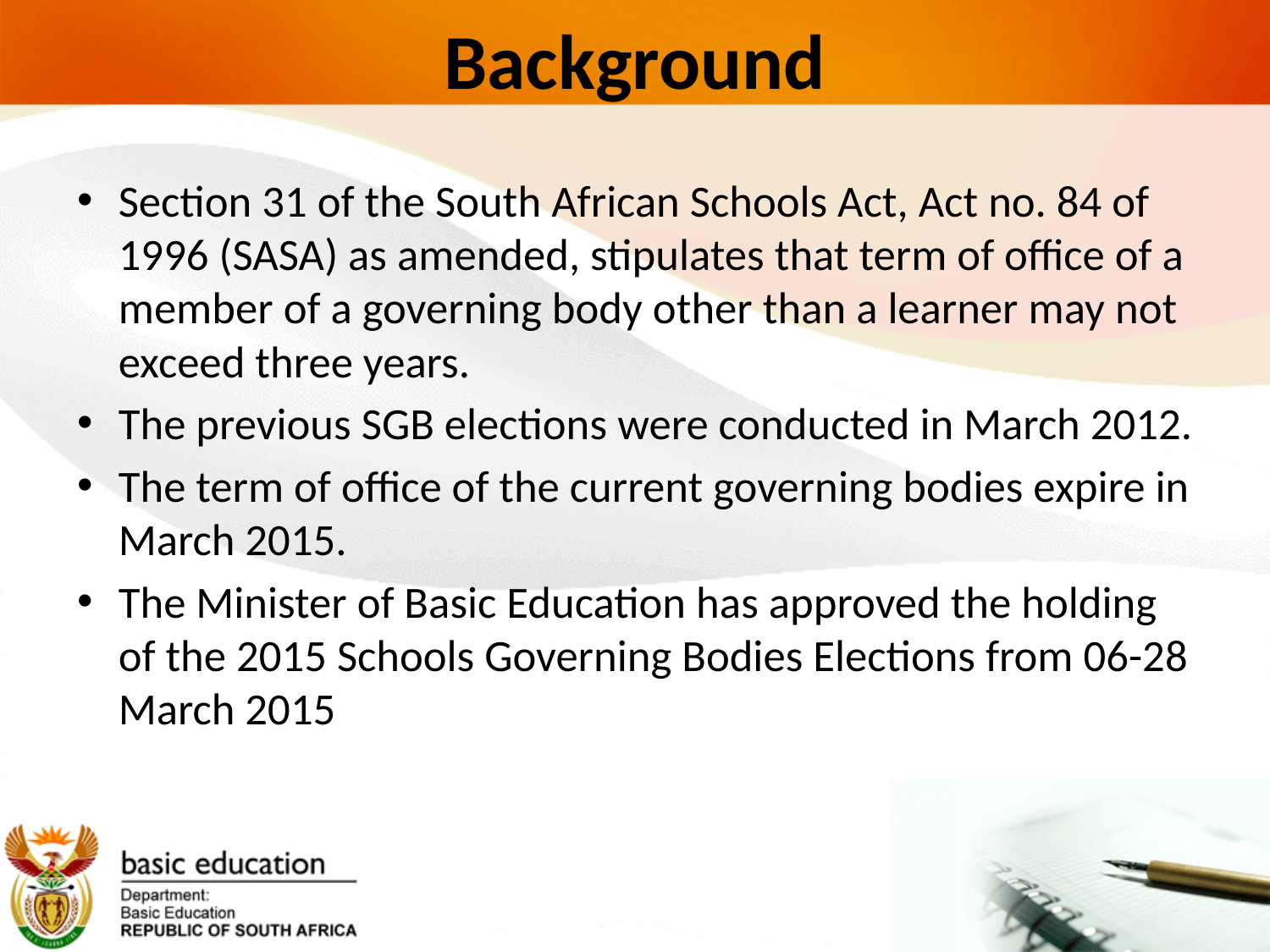

# Background
Section 31 of the South African Schools Act, Act no. 84 of 1996 (SASA) as amended, stipulates that term of office of a member of a governing body other than a learner may not exceed three years.
The previous SGB elections were conducted in March 2012.
The term of office of the current governing bodies expire in March 2015.
The Minister of Basic Education has approved the holding of the 2015 Schools Governing Bodies Elections from 06-28 March 2015